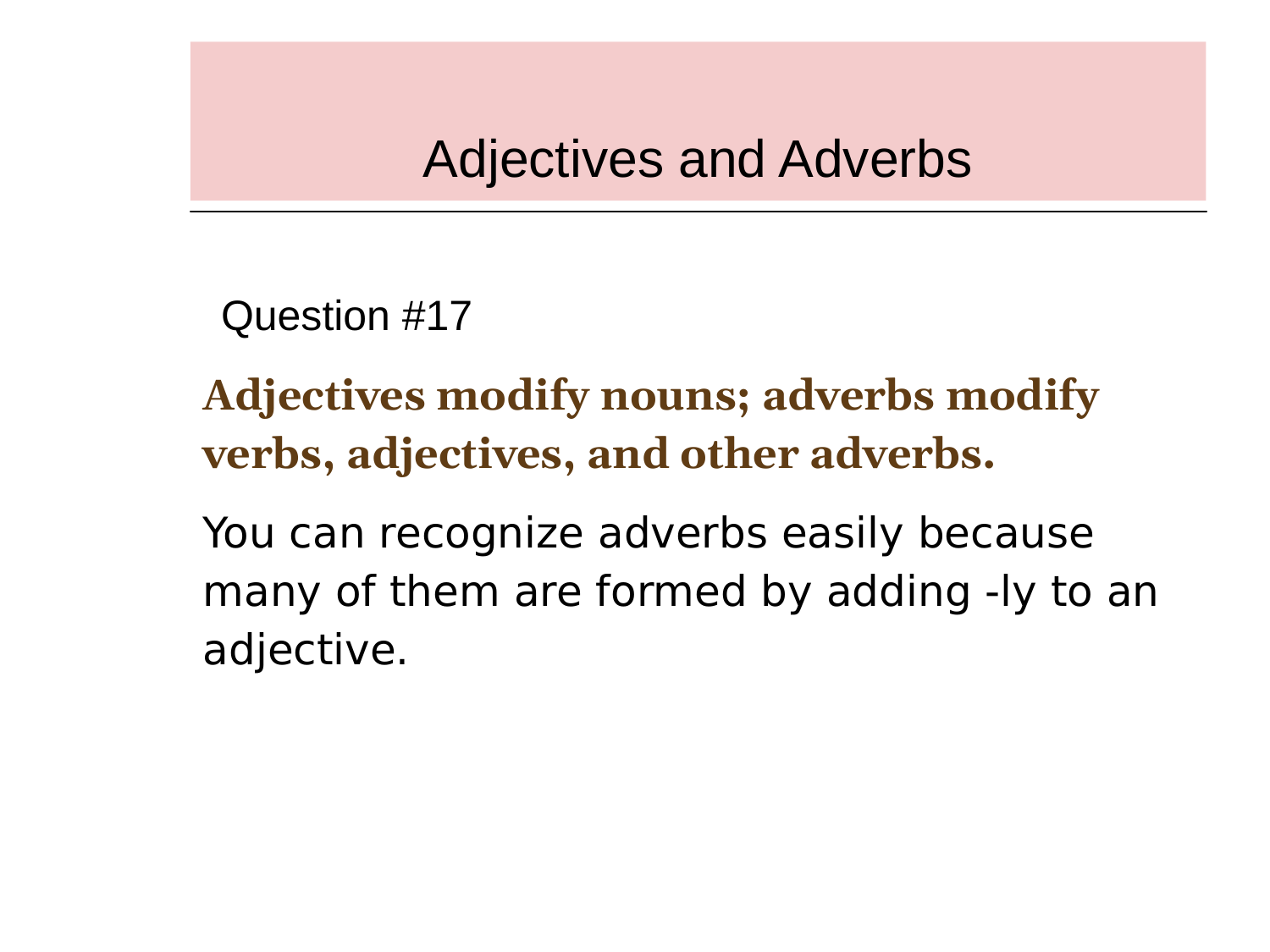

# Adjectives and Adverbs
Question #17
Adjectives modify nouns; adverbs modify verbs, adjectives, and other adverbs.
You can recognize adverbs easily because many of them are formed by adding -ly to an adjective.